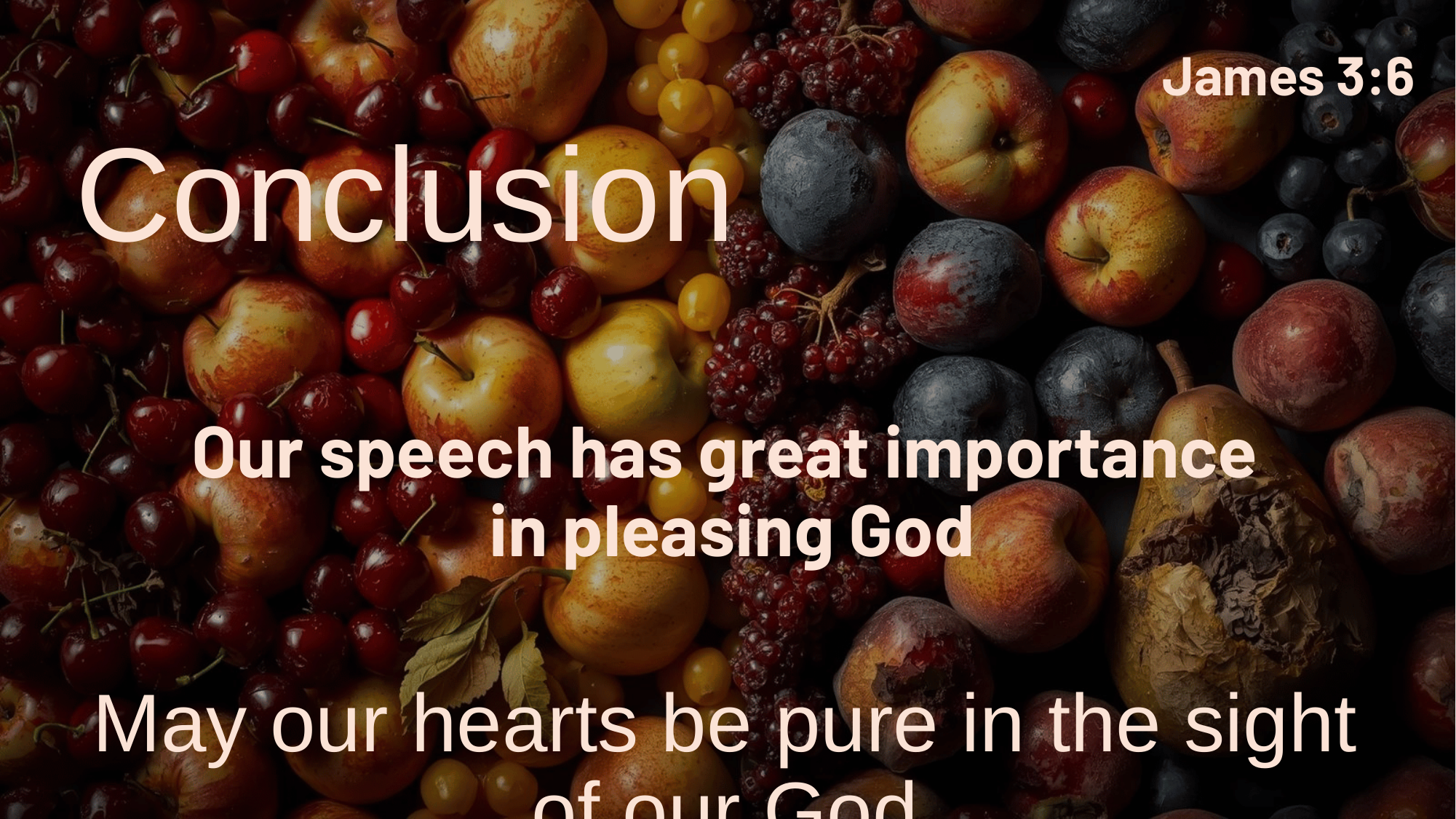

James 3:6
# Conclusion
Our speech has great importance
 in pleasing God

May our hearts be pure in the sight of our God